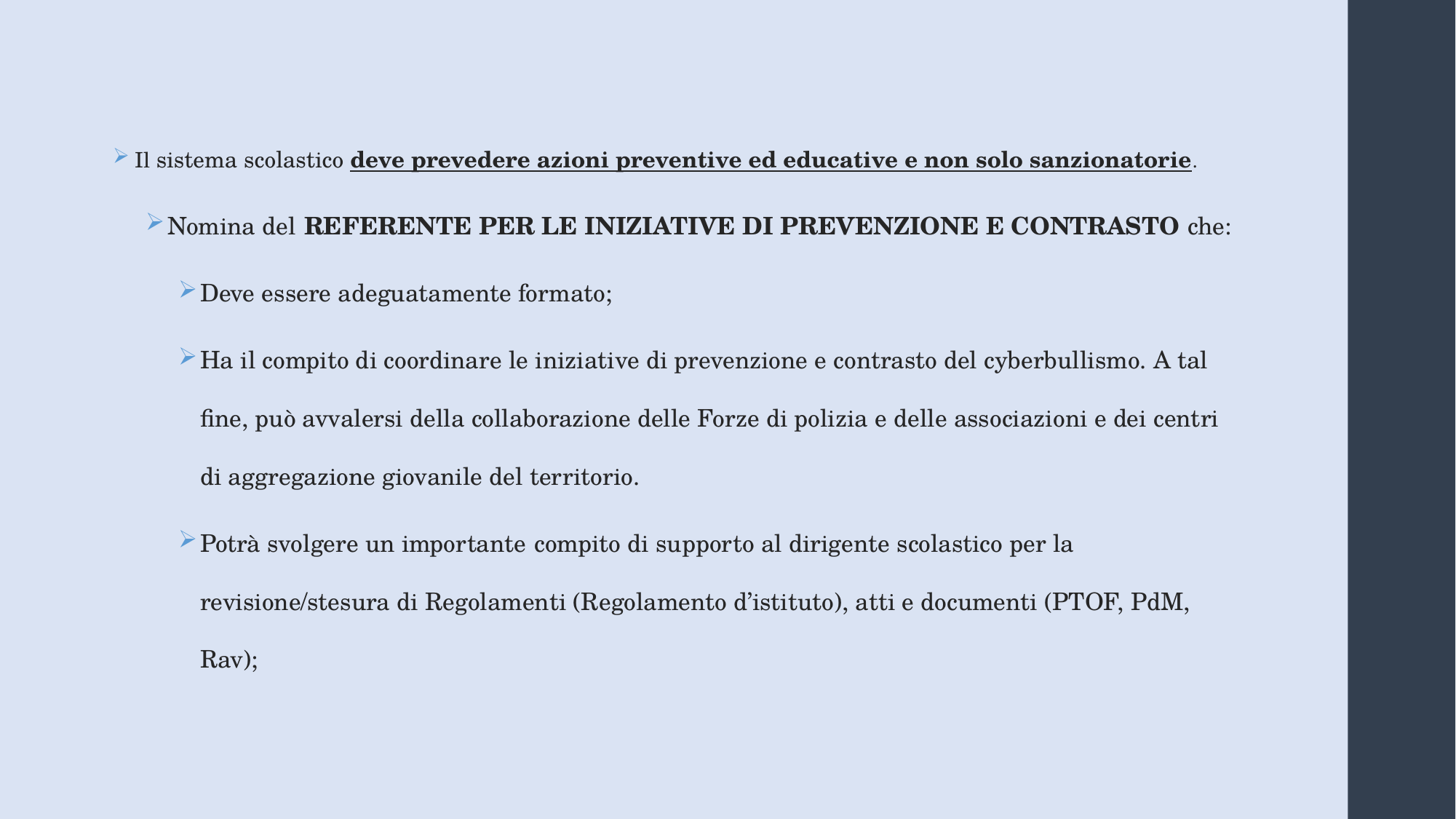

Il sistema scolastico deve prevedere azioni preventive ed educative e non solo sanzionatorie.
Nomina del REFERENTE PER LE INIZIATIVE DI PREVENZIONE E CONTRASTO che:
Deve essere adeguatamente formato;
Ha il compito di coordinare le iniziative di prevenzione e contrasto del cyberbullismo. A tal fine, può avvalersi della collaborazione delle Forze di polizia e delle associazioni e dei centri di aggregazione giovanile del territorio.
Potrà svolgere un importante compito di supporto al dirigente scolastico per la revisione/stesura di Regolamenti (Regolamento d’istituto), atti e documenti (PTOF, PdM, Rav);